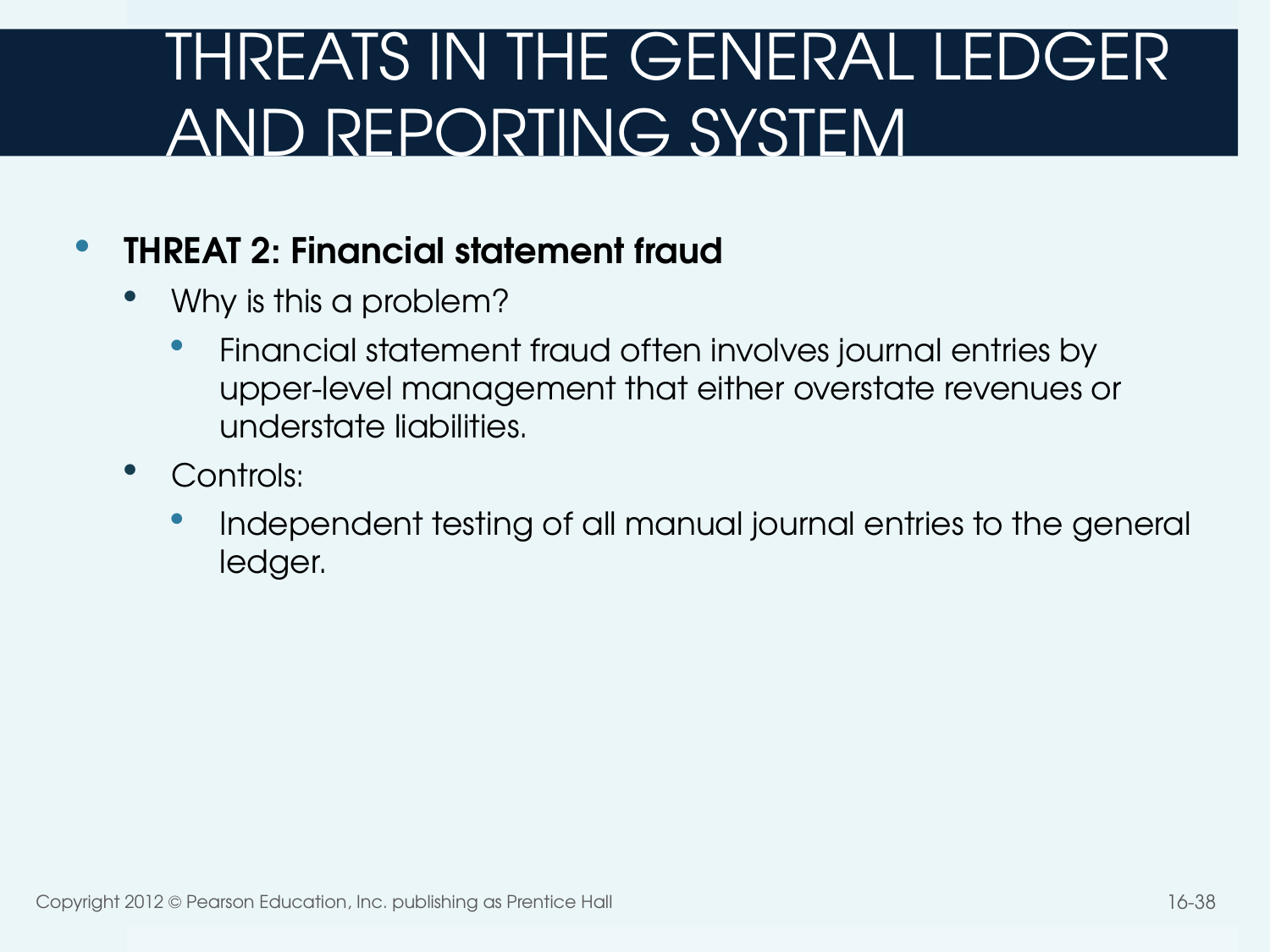

THREATS IN THE GENERAL LEDGER AND REPORTING SYSTEM
THREAT 2: Financial statement fraud
Why is this a problem?
Financial statement fraud often involves journal entries by upper-level management that either overstate revenues or understate liabilities.
Controls:
Independent testing of all manual journal entries to the general ledger.
Copyright 2012 © Pearson Education, Inc. publishing as Prentice Hall
16-38